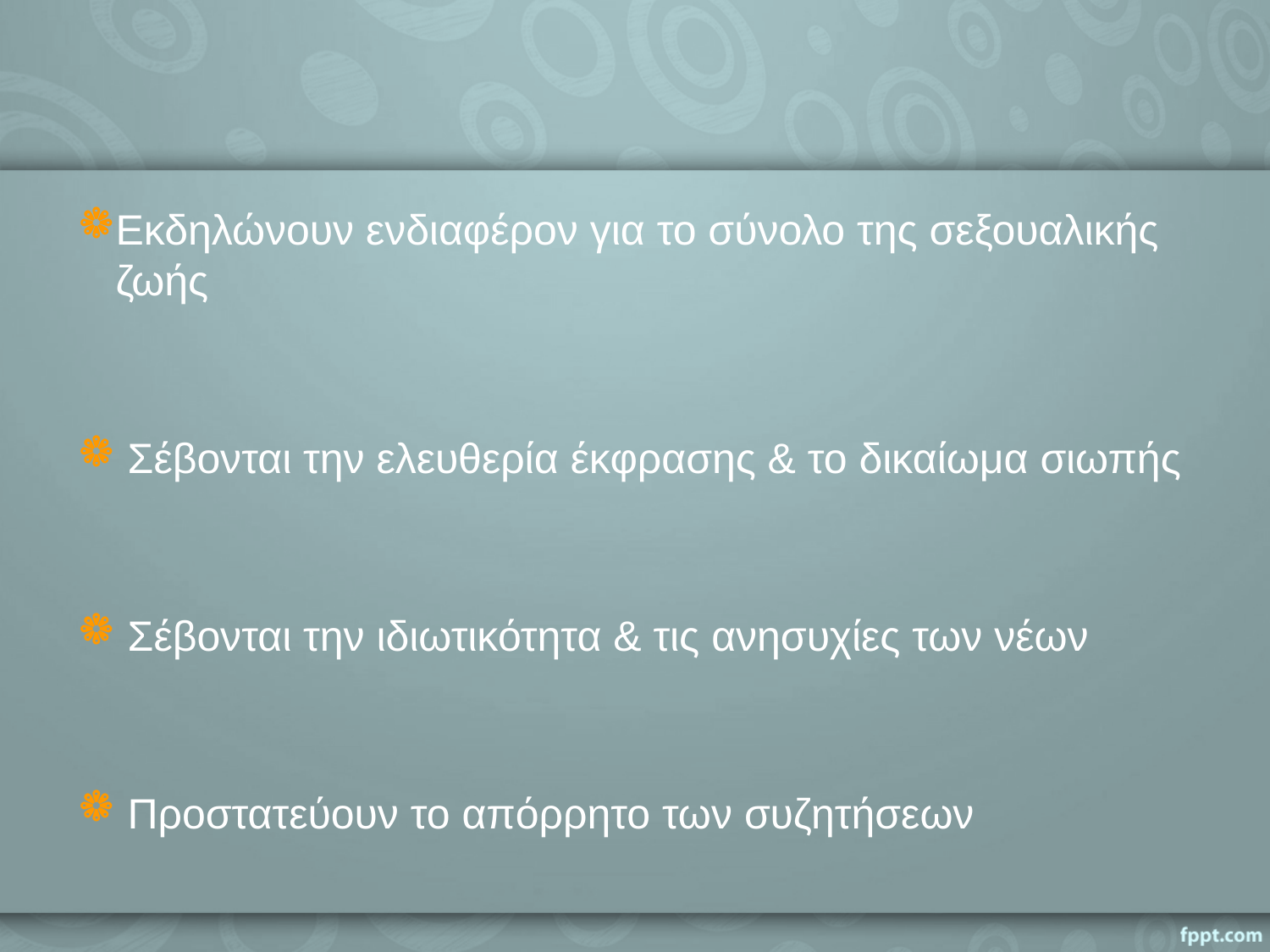

Εκδηλώνουν ενδιαφέρον για το σύνολο της σεξουαλικής ζωής

 Σέβονται την ελευθερία έκφρασης & το δικαίωμα σιωπής

 Σέβονται την ιδιωτικότητα & τις ανησυχίες των νέων

 Προστατεύουν το απόρρητο των συζητήσεων